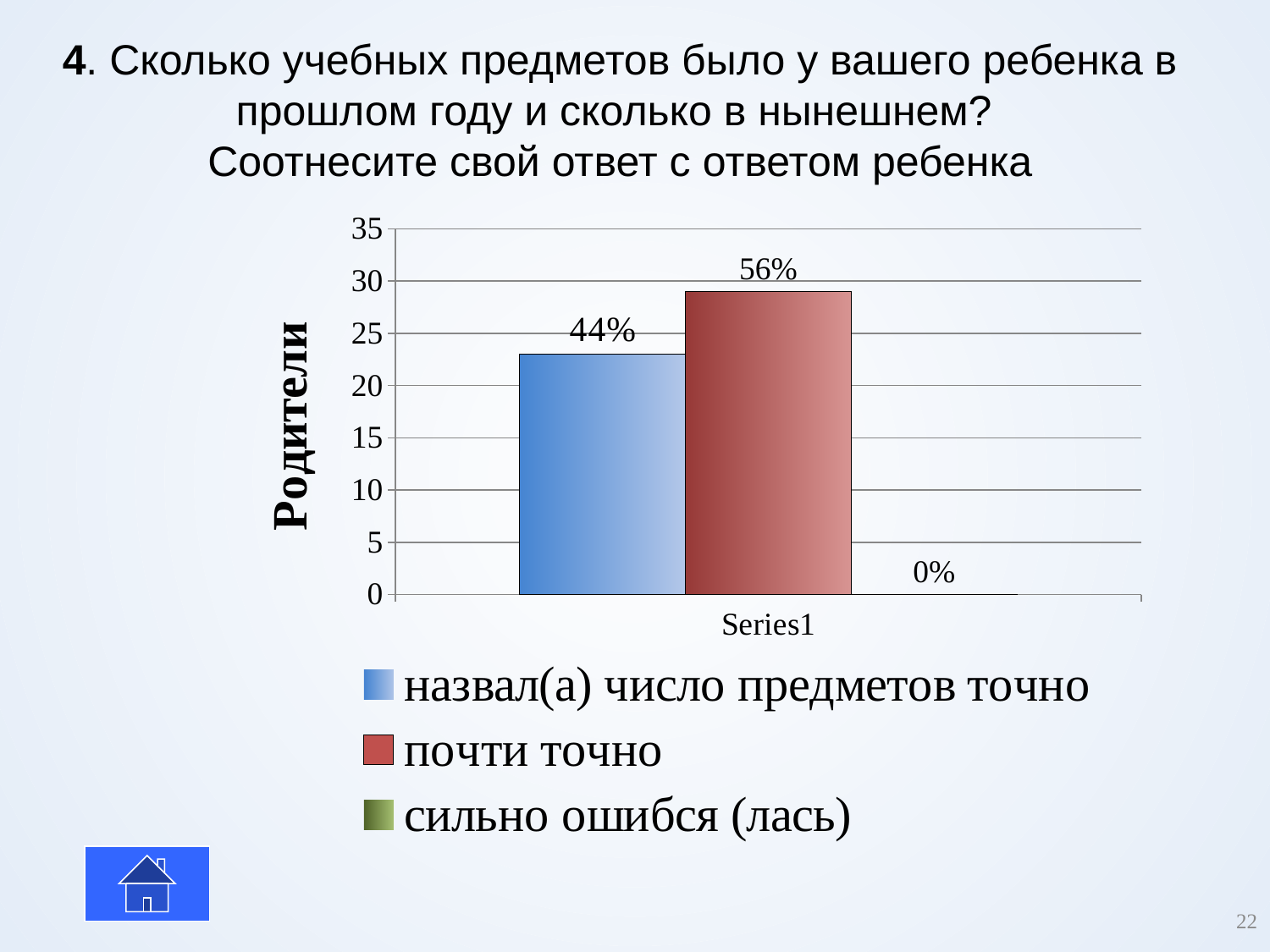

# 4. Сколько учебных предметов было у вашего ребенка в прошлом году и сколько в нынешнем? Соотнесите свой ответ с ответом ребенка

### Chart

| Category | назвал(а) число предметов точно | почти точно | сильно ошибся (лась) |
|---|---|---|---|
|  | 23.0 | 29.0 | 0.0 |
22